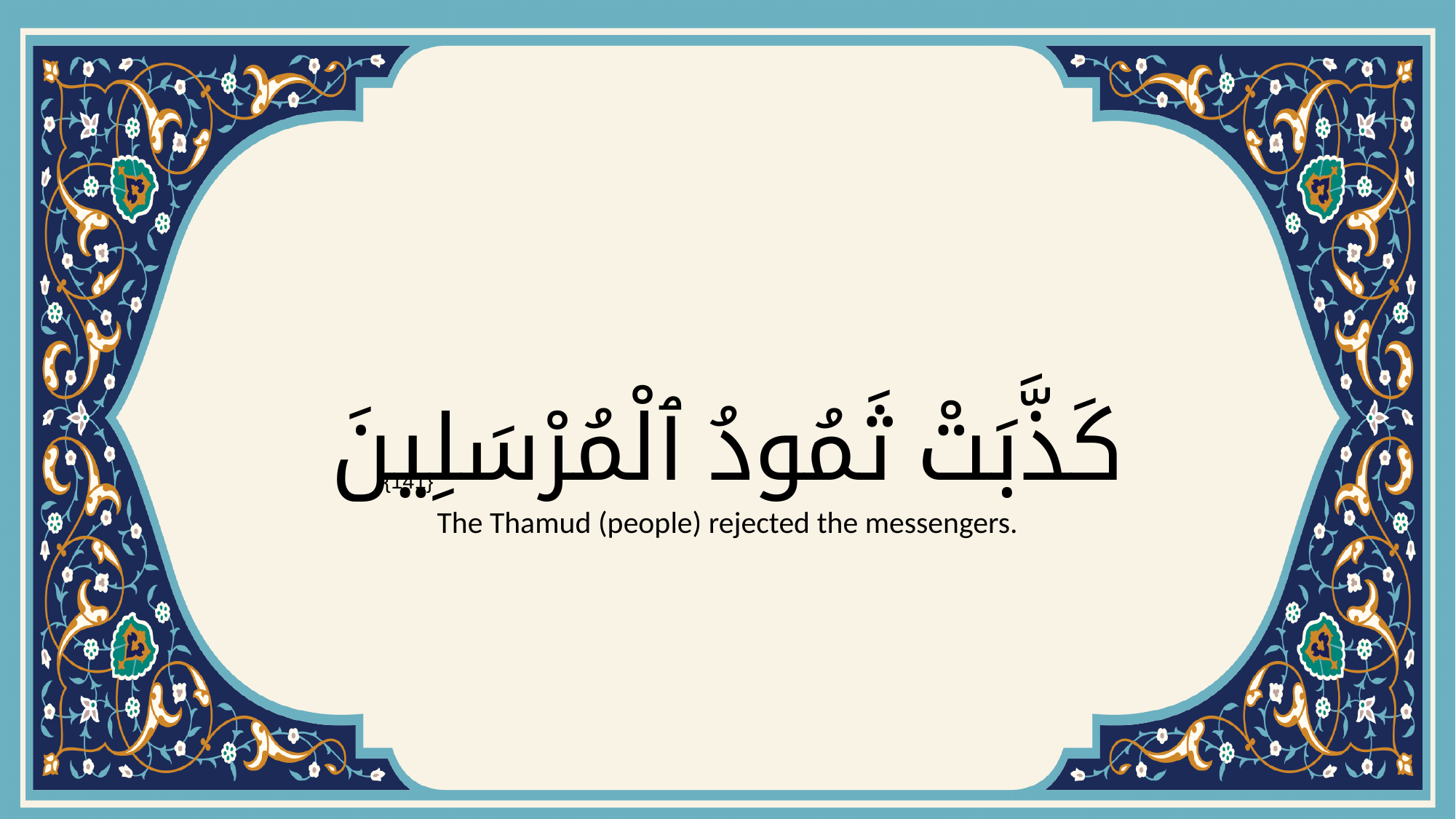

# كَذَّبَتْ ثَمُودُ ٱلْمُرْسَلِينَ
{141}
The Thamud (people) rejected the messengers.